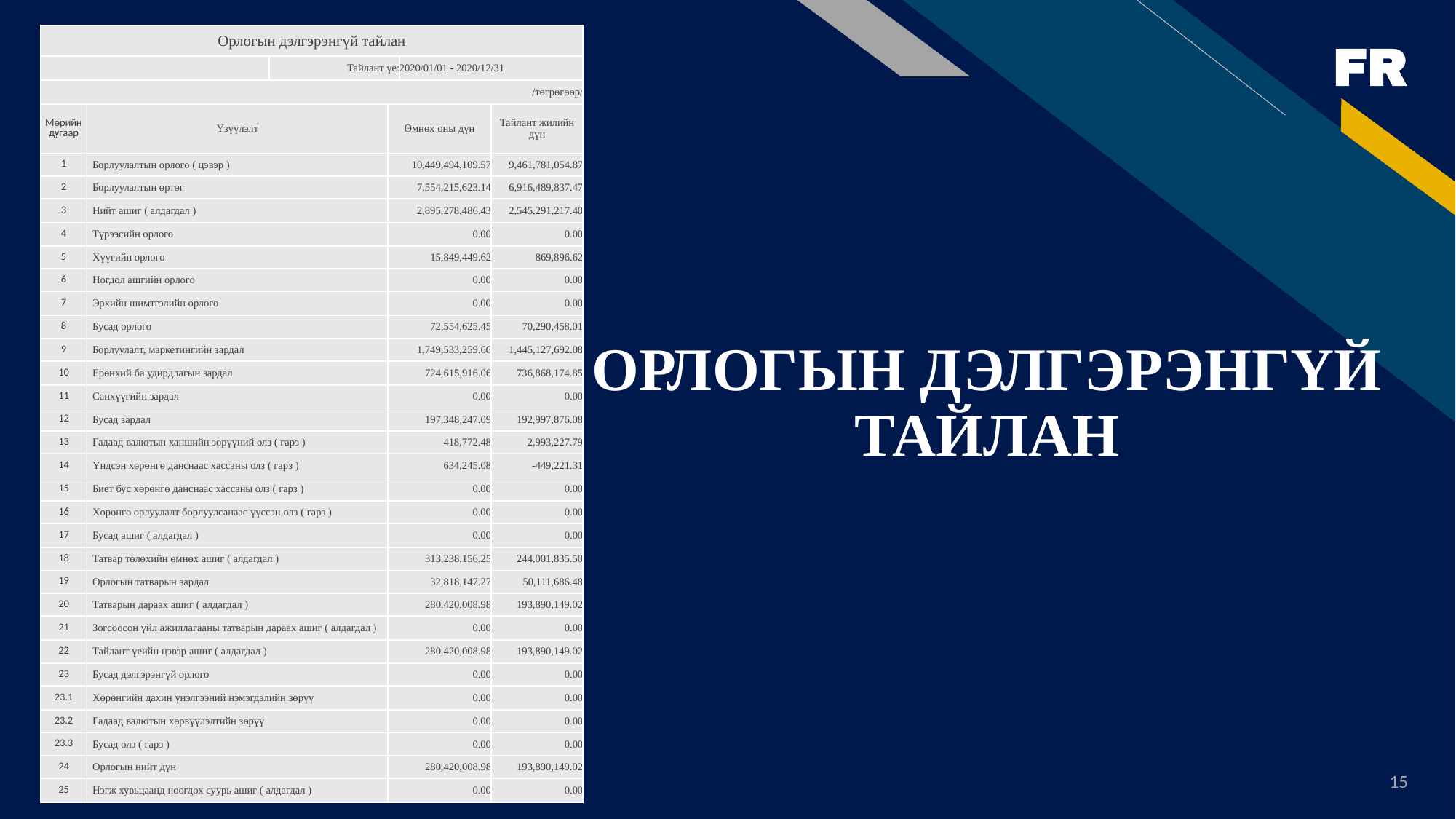

| Орлогын дэлгэрэнгүй тайлан |  |  |  |  |  |
| --- | --- | --- | --- | --- | --- |
|  |  | Тайлант үе: |  | 2020/01/01 - 2020/12/31 |  |
| /төгрөгөөр/ |  |  |  |  |  |
| Мөрийн дугаар | Үзүүлэлт |  | Өмнөх оны дүн |  | Тайлант жилийн дүн |
| 1 | Борлуулалтын орлого ( цэвэр ) |  | 10,449,494,109.57 |  | 9,461,781,054.87 |
| 2 | Борлуулалтын өртөг |  | 7,554,215,623.14 |  | 6,916,489,837.47 |
| 3 | Нийт ашиг ( алдагдал ) |  | 2,895,278,486.43 |  | 2,545,291,217.40 |
| 4 | Түрээсийн орлого |  | 0.00 |  | 0.00 |
| 5 | Хүүгийн орлого |  | 15,849,449.62 |  | 869,896.62 |
| 6 | Ногдол ашгийн орлого |  | 0.00 |  | 0.00 |
| 7 | Эрхийн шимтгэлийн орлого |  | 0.00 |  | 0.00 |
| 8 | Бусад орлого |  | 72,554,625.45 |  | 70,290,458.01 |
| 9 | Борлуулалт, маркетингийн зардал |  | 1,749,533,259.66 |  | 1,445,127,692.08 |
| 10 | Ерөнхий ба удирдлагын зардал |  | 724,615,916.06 |  | 736,868,174.85 |
| 11 | Санхүүгийн зардал |  | 0.00 |  | 0.00 |
| 12 | Бусад зардал |  | 197,348,247.09 |  | 192,997,876.08 |
| 13 | Гадаад валютын ханшийн зөрүүний олз ( гарз ) |  | 418,772.48 |  | 2,993,227.79 |
| 14 | Үндсэн хөрөнгө данснаас хассаны олз ( гарз ) |  | 634,245.08 |  | -449,221.31 |
| 15 | Биет бус хөрөнгө данснаас хассаны олз ( гарз ) |  | 0.00 |  | 0.00 |
| 16 | Хөрөнгө орлуулалт борлуулсанаас үүссэн олз ( гарз ) |  | 0.00 |  | 0.00 |
| 17 | Бусад ашиг ( алдагдал ) |  | 0.00 |  | 0.00 |
| 18 | Татвар төлөхийн өмнөх ашиг ( алдагдал ) |  | 313,238,156.25 |  | 244,001,835.50 |
| 19 | Орлогын татварын зардал |  | 32,818,147.27 |  | 50,111,686.48 |
| 20 | Татварын дараах ашиг ( алдагдал ) |  | 280,420,008.98 |  | 193,890,149.02 |
| 21 | Зогсоосон үйл ажиллагааны татварын дараах ашиг ( алдагдал ) |  | 0.00 |  | 0.00 |
| 22 | Тайлант үеийн цэвэр ашиг ( алдагдал ) |  | 280,420,008.98 |  | 193,890,149.02 |
| 23 | Бусад дэлгэрэнгүй орлого |  | 0.00 |  | 0.00 |
| 23.1 | Хөрөнгийн дахин үнэлгээний нэмэгдэлийн зөрүү |  | 0.00 |  | 0.00 |
| 23.2 | Гадаад валютын хөрвүүлэлтийн зөрүү |  | 0.00 |  | 0.00 |
| 23.3 | Бусад олз ( гарз ) |  | 0.00 |  | 0.00 |
| 24 | Орлогын нийт дүн |  | 280,420,008.98 |  | 193,890,149.02 |
| 25 | Нэгж хувьцаанд ноогдох суурь ашиг ( алдагдал ) |  | 0.00 |  | 0.00 |
# ОРЛОГЫН ДЭЛГЭРЭНГҮЙ ТАЙЛАН
Add a footer
15